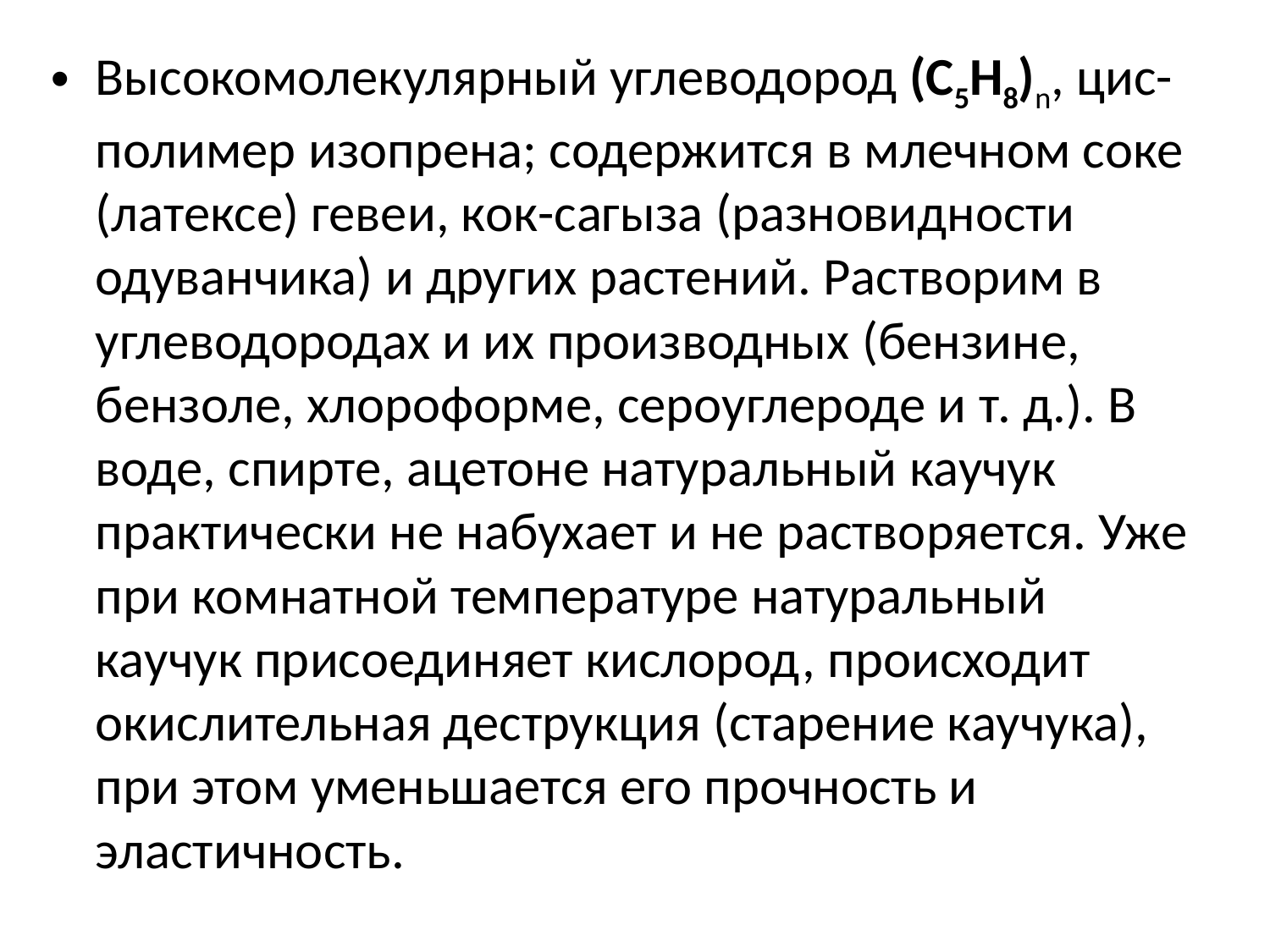

Высокомолекулярный углеводород (C5H8)n, цис- полимер изопрена; содержится в млечном соке (латексе) гевеи, кок-сагыза (разновидности одуванчика) и других растений. Растворим в углеводородах и их производных (бензине, бензоле, хлороформе, сероуглероде и т. д.). В воде, спирте, ацетоне натуральный каучук практически не набухает и не растворяется. Уже при комнатной температуре натуральный каучук присоединяет кислород, происходит окислительная деструкция (старение каучука), при этом уменьшается его прочность и эластичность.